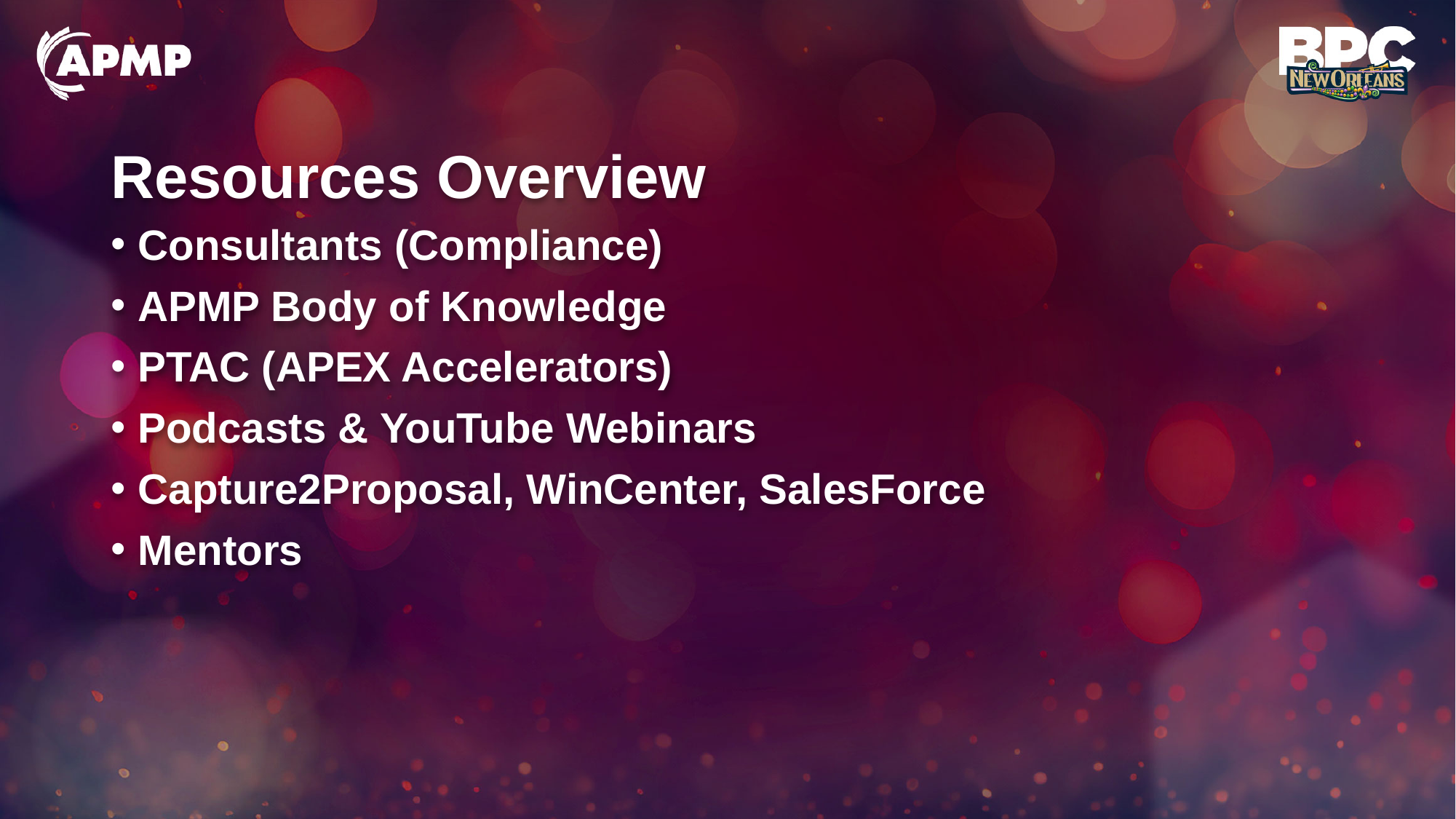

# Resources Overview
Consultants (Compliance)
APMP Body of Knowledge
PTAC (APEX Accelerators)
Podcasts & YouTube Webinars
Capture2Proposal, WinCenter, SalesForce
Mentors